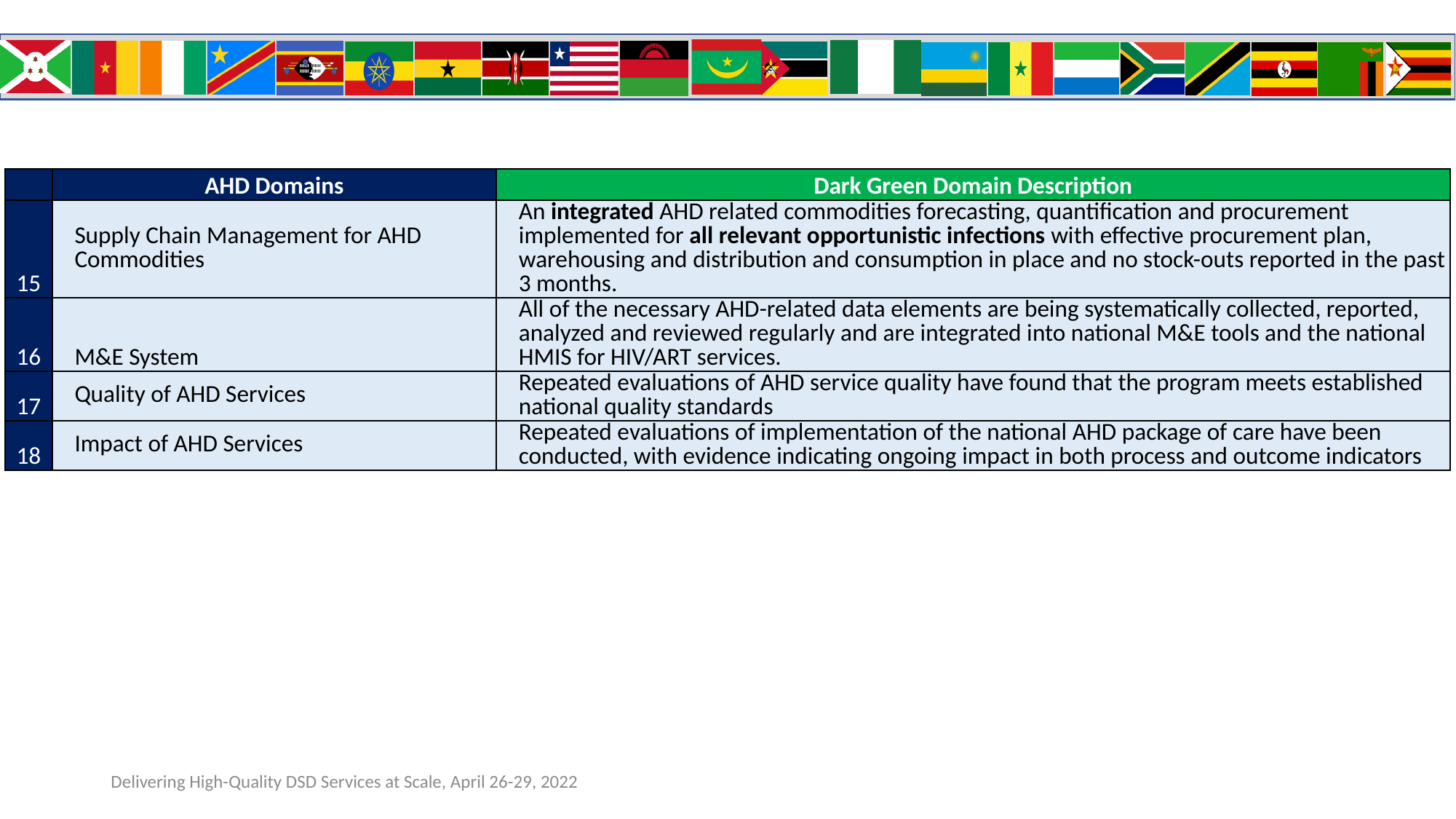

|  | AHD Domains | Dark Green Domain Description |
| --- | --- | --- |
| 15 | Supply Chain Management for AHD Commodities | An integrated AHD related commodities forecasting, quantification and procurement implemented for all relevant opportunistic infections with effective procurement plan, warehousing and distribution and consumption in place and no stock-outs reported in the past 3 months. |
| 16 | M&E System | All of the necessary AHD-related data elements are being systematically collected, reported, analyzed and reviewed regularly and are integrated into national M&E tools and the national HMIS for HIV/ART services. |
| 17 | Quality of AHD Services | Repeated evaluations of AHD service quality have found that the program meets established national quality standards |
| 18 | Impact of AHD Services | Repeated evaluations of implementation of the national AHD package of care have been conducted, with evidence indicating ongoing impact in both process and outcome indicators |
# The AHD Domains